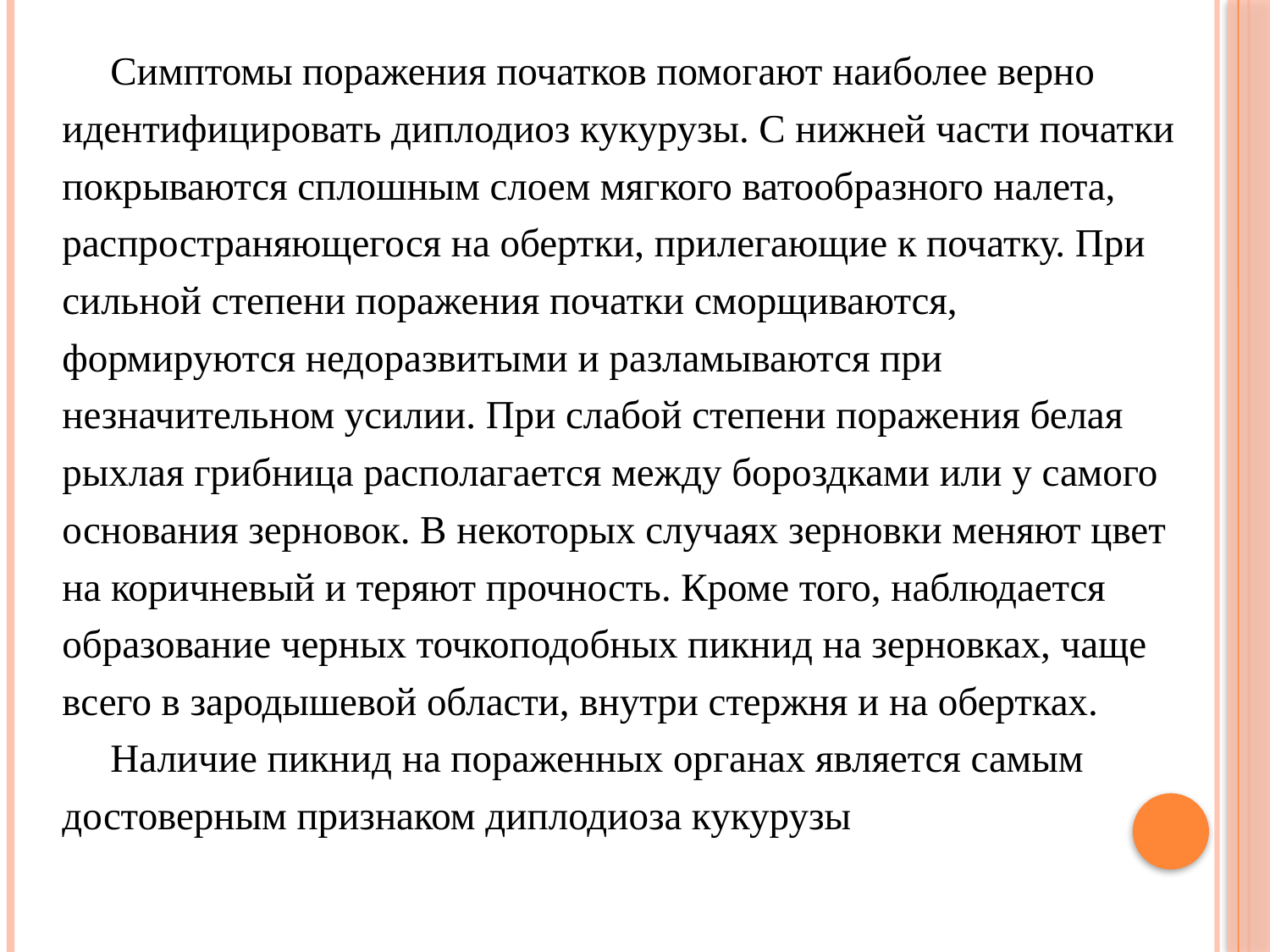

Симптомы поражения початков помогают наиболее верно идентифицировать диплодиоз кукурузы. С нижней части початки покрываются сплошным слоем мягкого ватообразного налета, распространяющегося на обертки, прилегающие к початку. При сильной степени поражения початки сморщиваются, формируются недоразвитыми и разламываются при незначительном усилии. При слабой степени поражения белая рыхлая грибница располагается между бороздками или у самого основания зерновок. В некоторых случаях зерновки меняют цвет на коричневый и теряют прочность. Кроме того, наблюдается образование черных точкоподобных пикнид на зерновках, чаще всего в зародышевой области, внутри стержня и на обертках.
Наличие пикнид на пораженных органах является самым достоверным признаком диплодиоза кукурузы